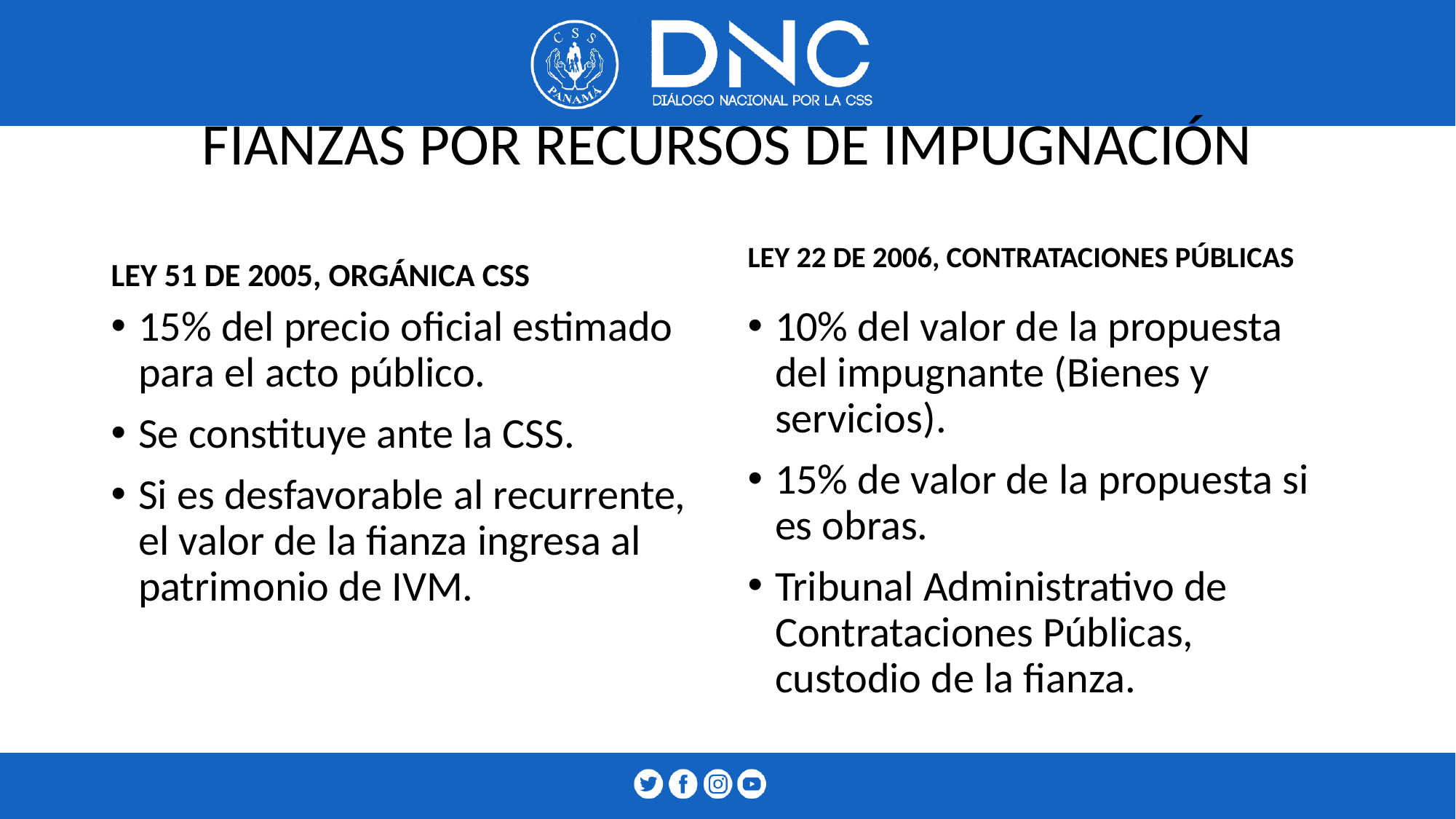

# FIANZAS POR RECURSOS DE IMPUGNACIÓN

LEY 51 DE 2005, ORGÁNICA CSS

LEY 22 DE 2006, CONTRATACIONES PÚBLICAS

15% del precio oficial estimado para el acto público.
Se constituye ante la CSS.
Si es desfavorable al recurrente, el valor de la fianza ingresa al patrimonio de IVM.
10% del valor de la propuesta del impugnante (Bienes y servicios).
15% de valor de la propuesta si es obras.
Tribunal Administrativo de Contrataciones Públicas, custodio de la fianza.